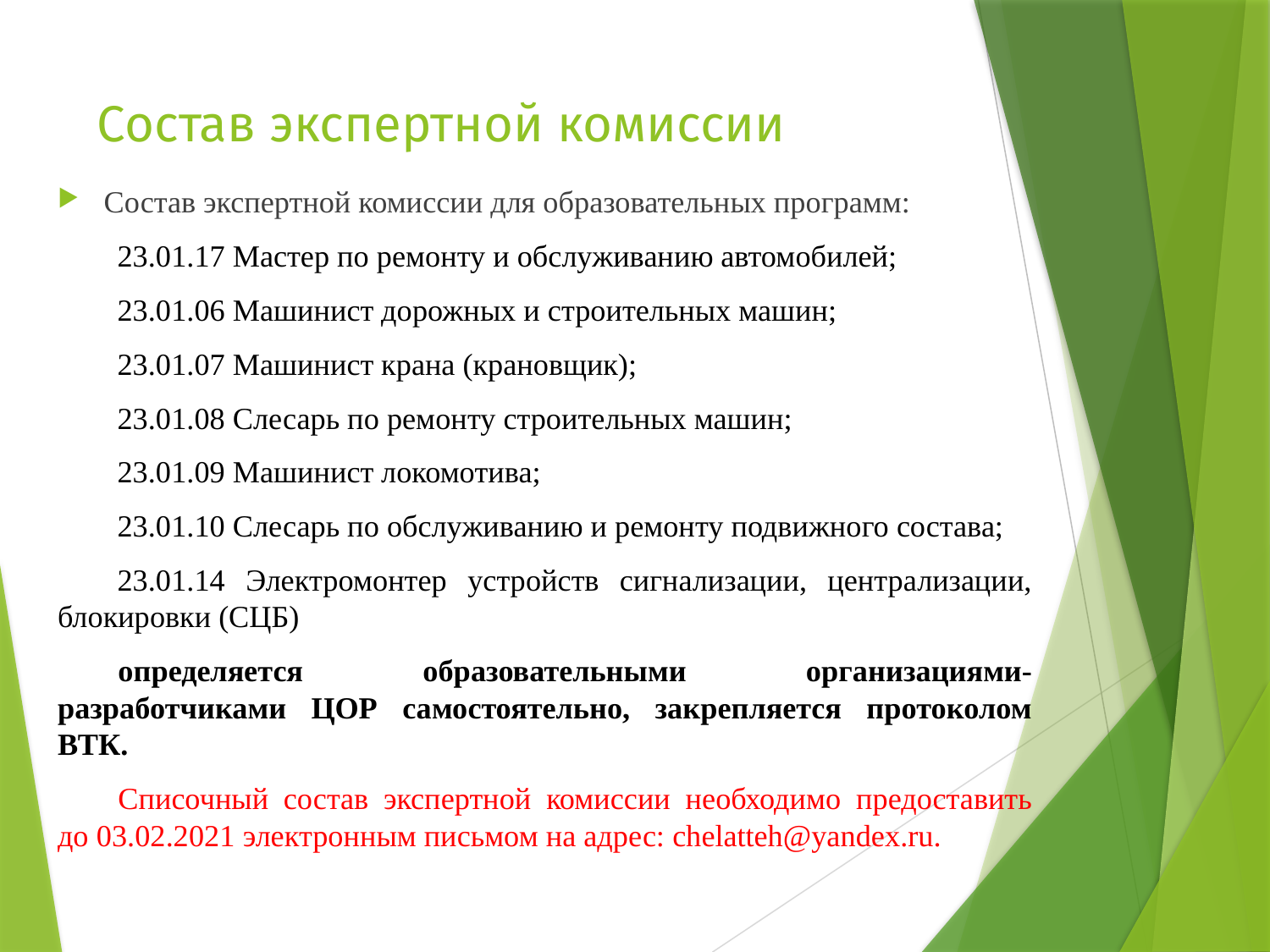

# Состав экспертной комиссии
Состав экспертной комиссии для образовательных программ:
23.01.17 Мастер по ремонту и обслуживанию автомобилей;
23.01.06 Машинист дорожных и строительных машин;
23.01.07 Машинист крана (крановщик);
23.01.08 Слесарь по ремонту строительных машин;
23.01.09 Машинист локомотива;
23.01.10 Слесарь по обслуживанию и ремонту подвижного состава;
23.01.14 Электромонтер устройств сигнализации, централизации, блокировки (СЦБ)
определяется образовательными организациями- разработчиками ЦОР самостоятельно, закрепляется протоколом ВТК.
Списочный состав экспертной комиссии необходимо предоставить до 03.02.2021 электронным письмом на адрес: chelatteh@yandex.ru.